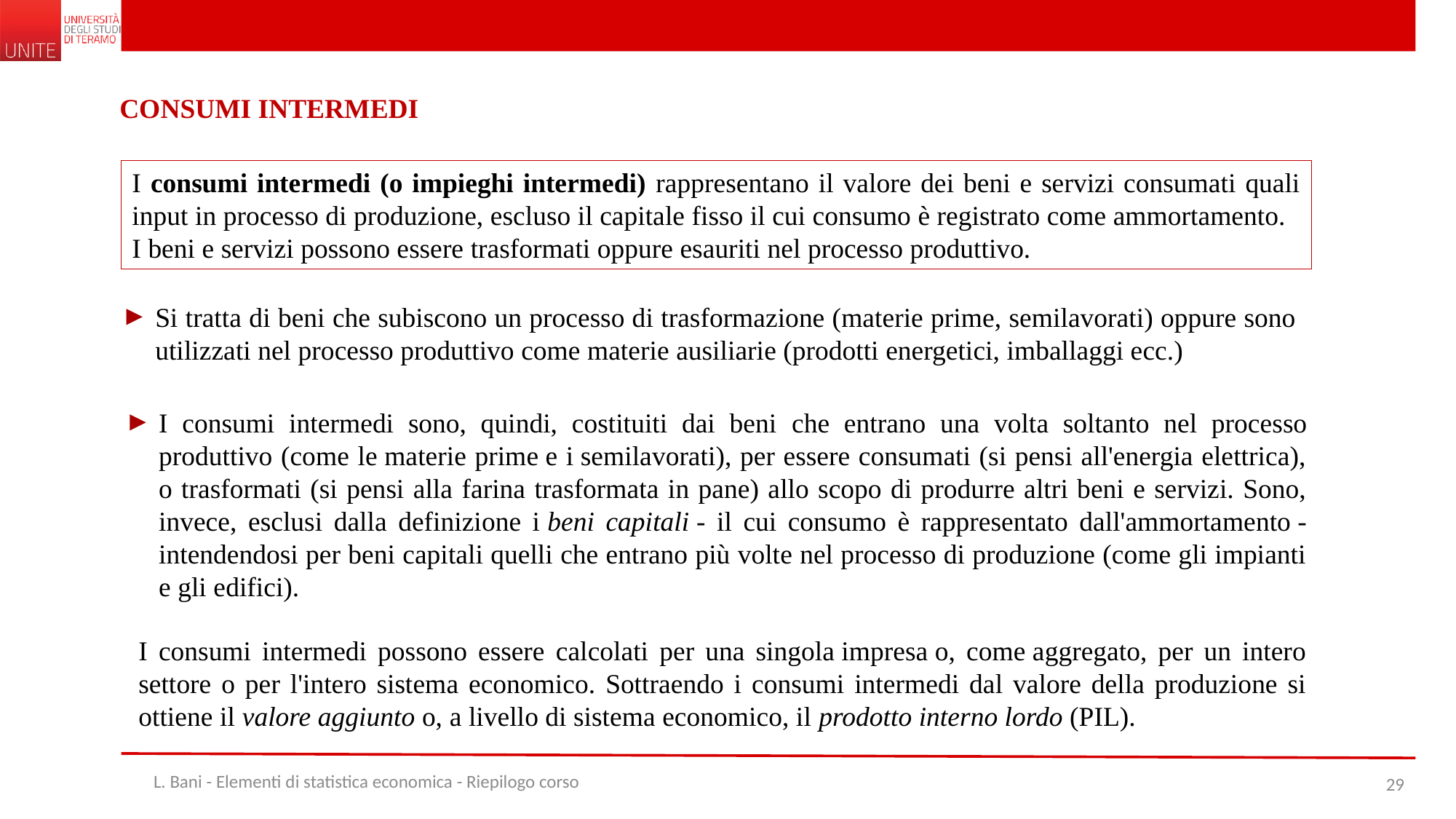

CONSUMI INTERMEDI
I consumi intermedi (o impieghi intermedi) rappresentano il valore dei beni e servizi consumati quali input in processo di produzione, escluso il capitale fisso il cui consumo è registrato come ammortamento.
I beni e servizi possono essere trasformati oppure esauriti nel processo produttivo.
Si tratta di beni che subiscono un processo di trasformazione (materie prime, semilavorati) oppure sono utilizzati nel processo produttivo come materie ausiliarie (prodotti energetici, imballaggi ecc.)
I consumi intermedi sono, quindi, costituiti dai beni che entrano una volta soltanto nel processo produttivo (come le materie prime e i semilavorati), per essere consumati (si pensi all'energia elettrica), o trasformati (si pensi alla farina trasformata in pane) allo scopo di produrre altri beni e servizi. Sono, invece, esclusi dalla definizione i beni capitali - il cui consumo è rappresentato dall'ammortamento - intendendosi per beni capitali quelli che entrano più volte nel processo di produzione (come gli impianti e gli edifici).
I consumi intermedi possono essere calcolati per una singola impresa o, come aggregato, per un intero settore o per l'intero sistema economico. Sottraendo i consumi intermedi dal valore della produzione si ottiene il valore aggiunto o, a livello di sistema economico, il prodotto interno lordo (PIL).
L. Bani - Elementi di statistica economica - Riepilogo corso
29